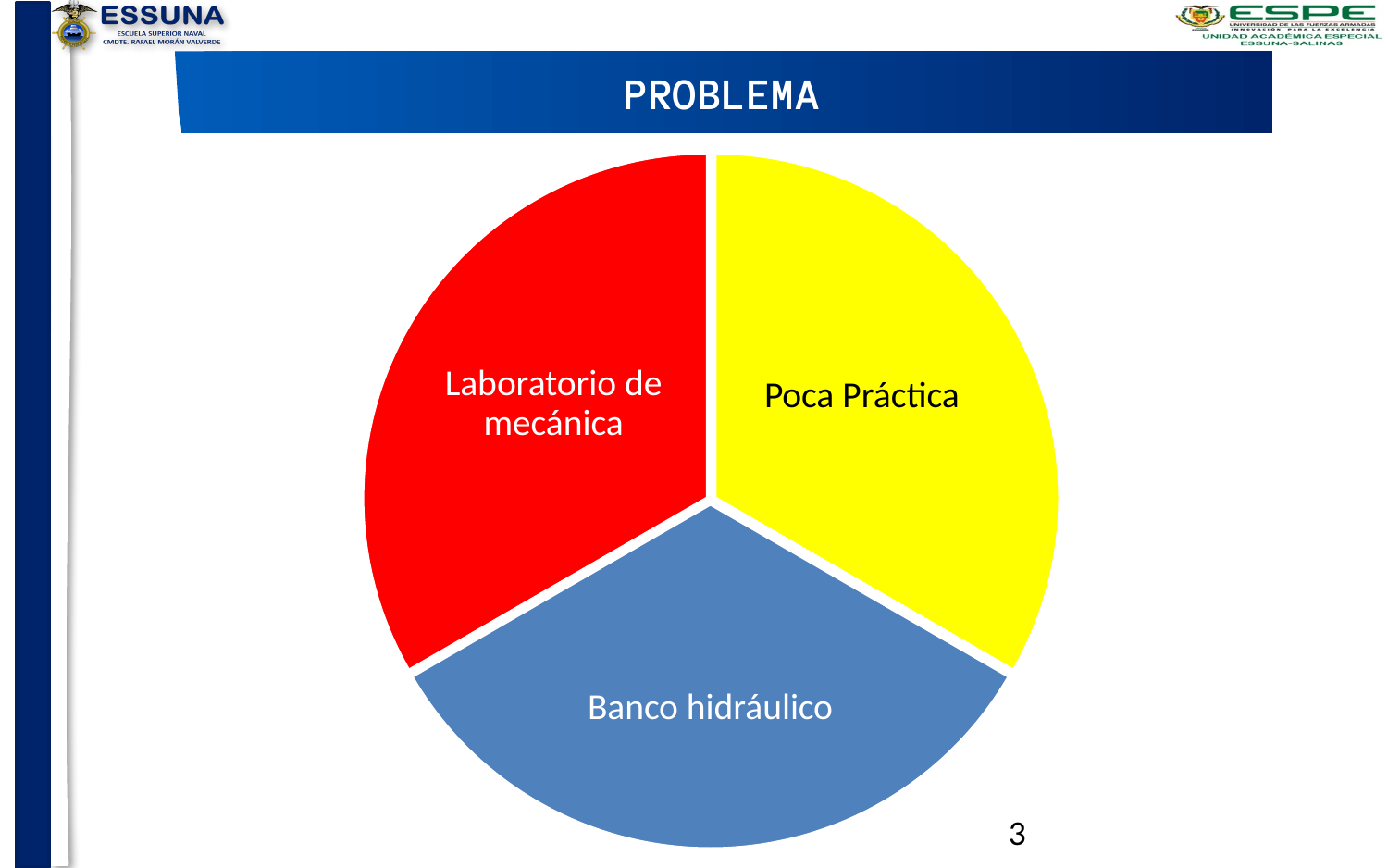

PROBLEMA

Laboratorio de mecánica

Poca Práctica

Banco hidráulico
3